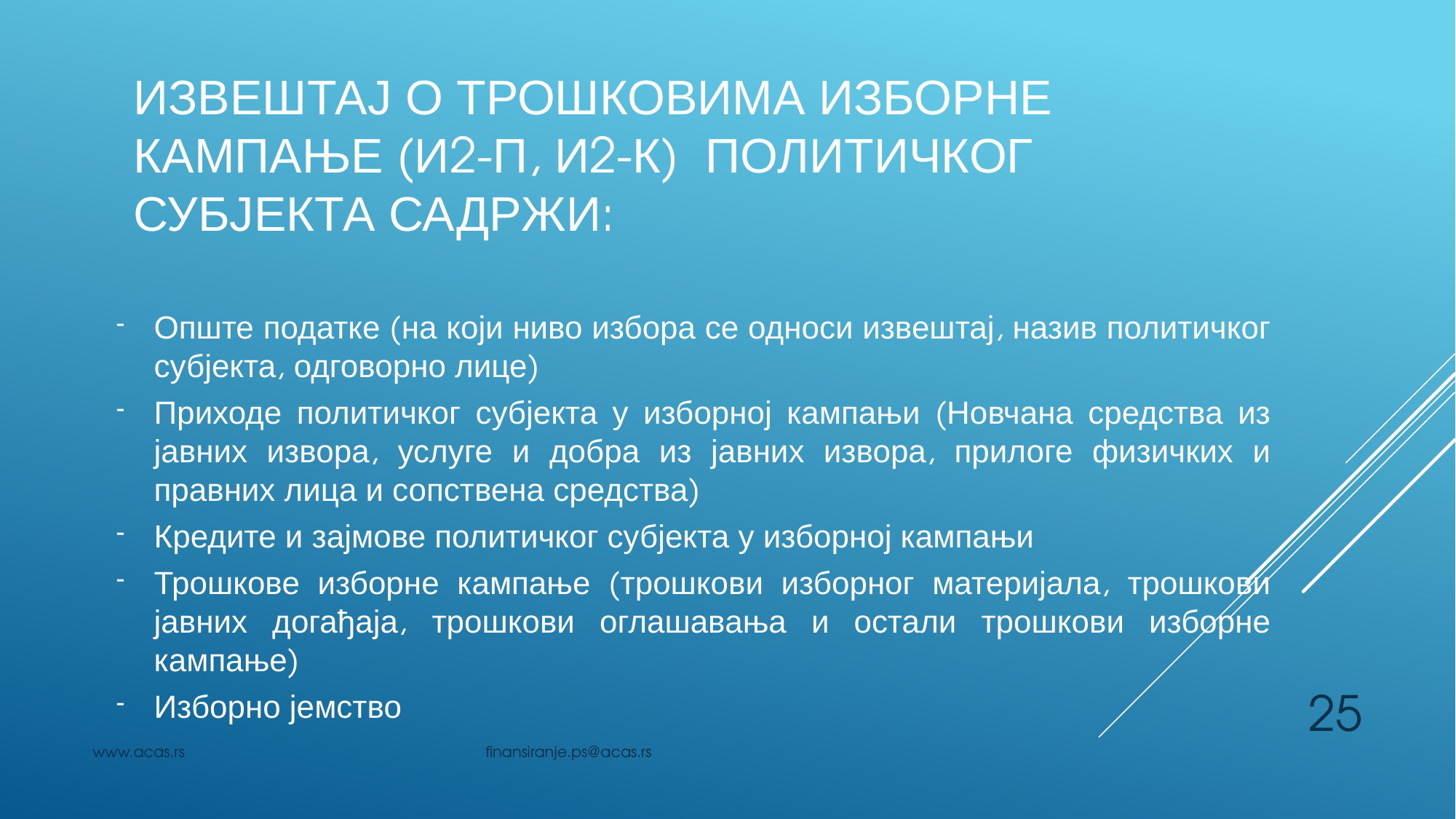

# Извештај о трошковима изборне кампање (и2-п, и2-к)  политичког субјекта садржи:
Опште податке (на који ниво избора се односи извештај, назив политичког субјекта, одговорно лице)
Приходе политичког субјекта у изборној кампањи (Новчана средства из јавних извора, услуге и добра из јавних извора, прилоге физичких и правних лица и сопствена средства)
Кредите и зајмове политичког субјекта у изборној кампањи
Трошкове изборне кампање (трошкови изборног материјала, трошкови јавних догађаја, трошкови оглашавања и остали трошкови изборне кампање)
Изборно јемство

25
www.acas.rs                                                                        finansiranje.ps@acas.rs